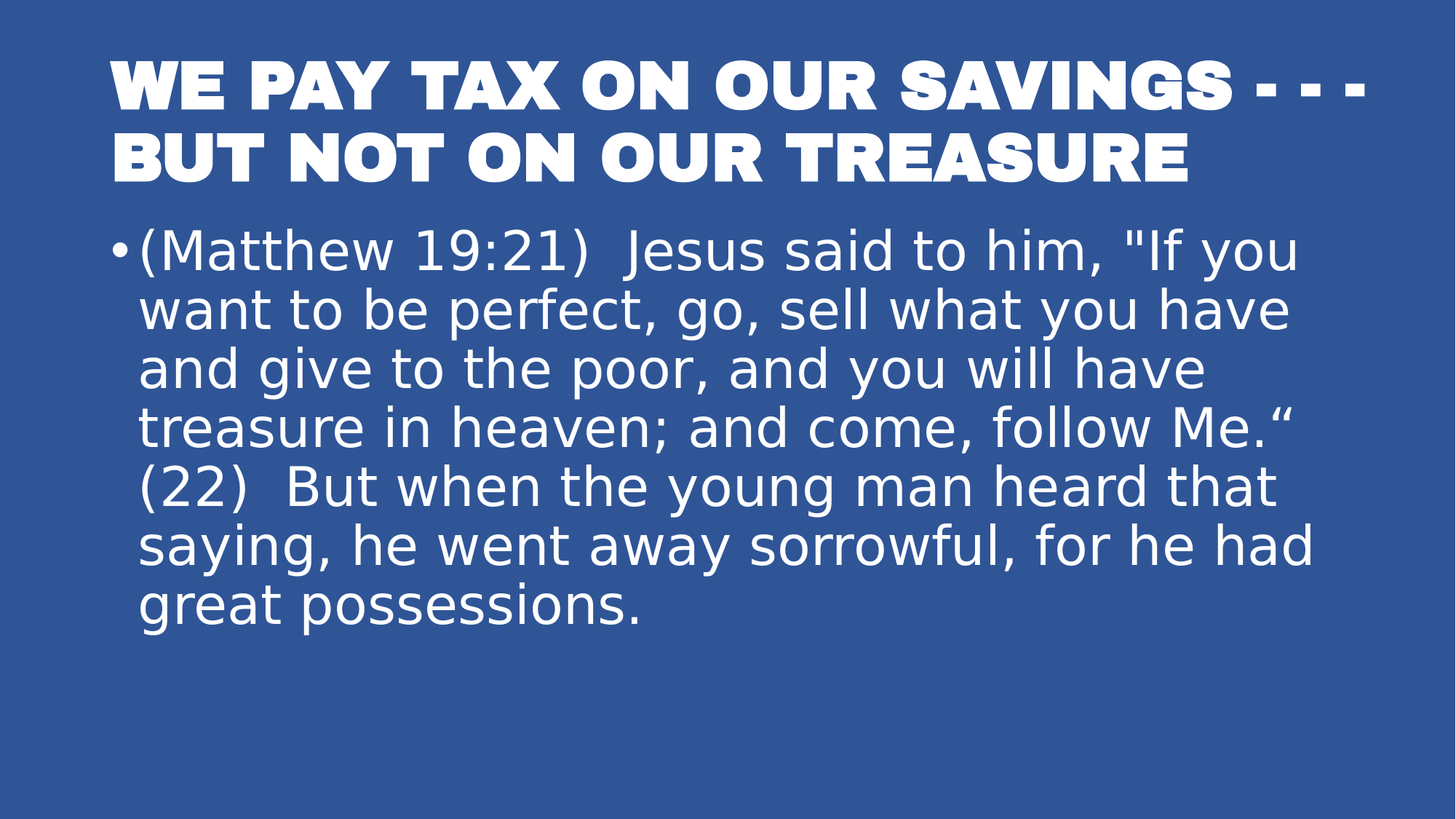

# WE PAY TAX ON OUR SAVINGS - - - BUT NOT ON OUR TREASURE
(Matthew 19:21)  Jesus said to him, "If you want to be perfect, go, sell what you have and give to the poor, and you will have treasure in heaven; and come, follow Me.“ (22)  But when the young man heard that saying, he went away sorrowful, for he had great possessions.